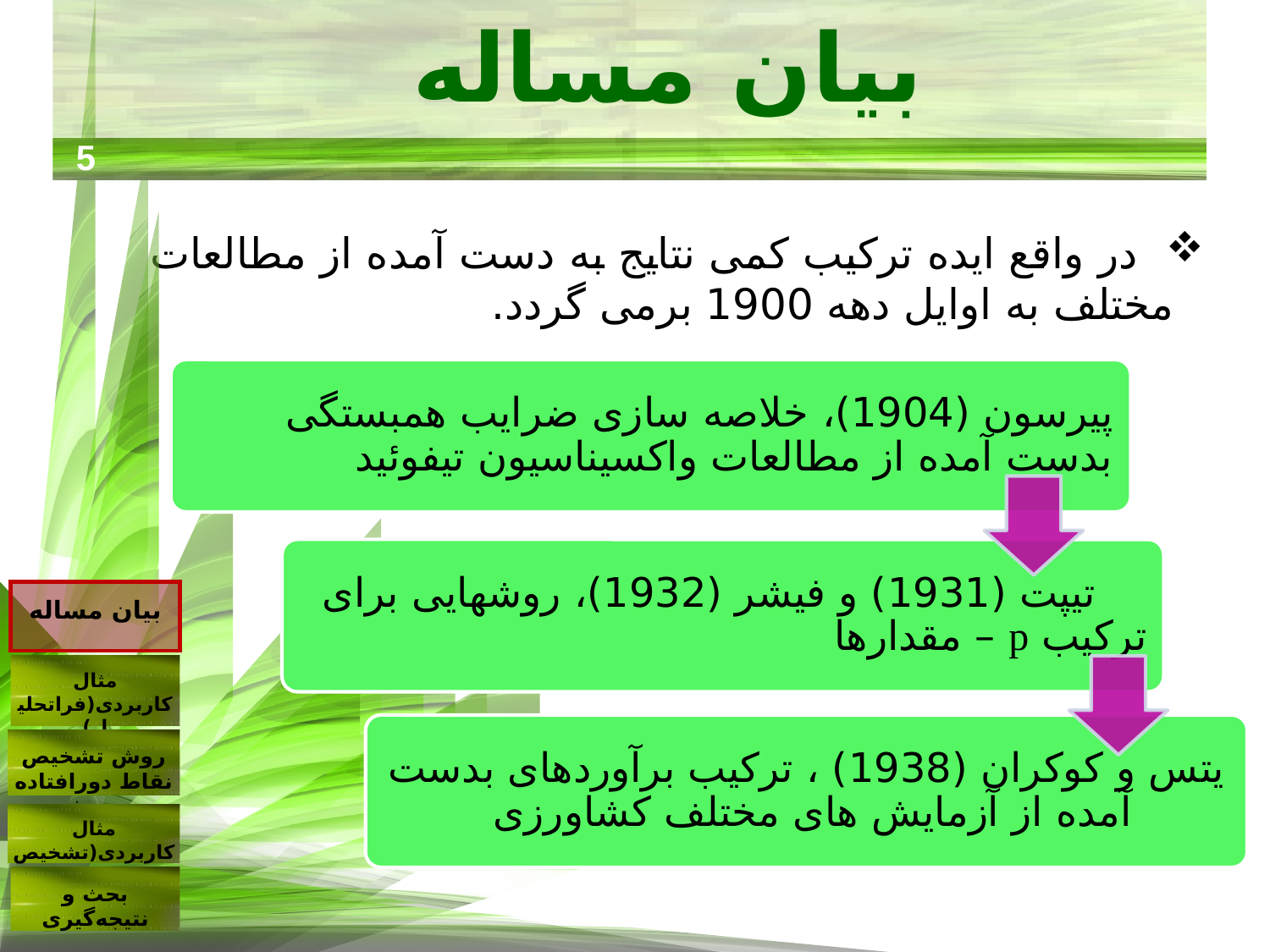

بیان مساله
5

  در واقع ایده ترکیب کمی نتایج به دست آمده از مطالعات مختلف به اوایل دهه 1900 برمی گردد.

پیرسون (1904)، خلاصه سازی ضرایب همبستگی بدست آمده از مطالعات واکسیناسیون تیفوئید
    تیپت (1931) و فیشر (1932)، روشهایی برای ترکیب p – مقدارها
یتس و کوکران (1938) ، ترکیب برآوردهای بدست آمده از آزمایش های مختلف کشاورزی

3

بیان مساله
مثال کاربردی(فراتحلیل)
روش تشخیص نقاط دورافتاده و موثر
مثال کاربردی(تشخیص نقاط)

بحث و نتیجه‌گیری

5